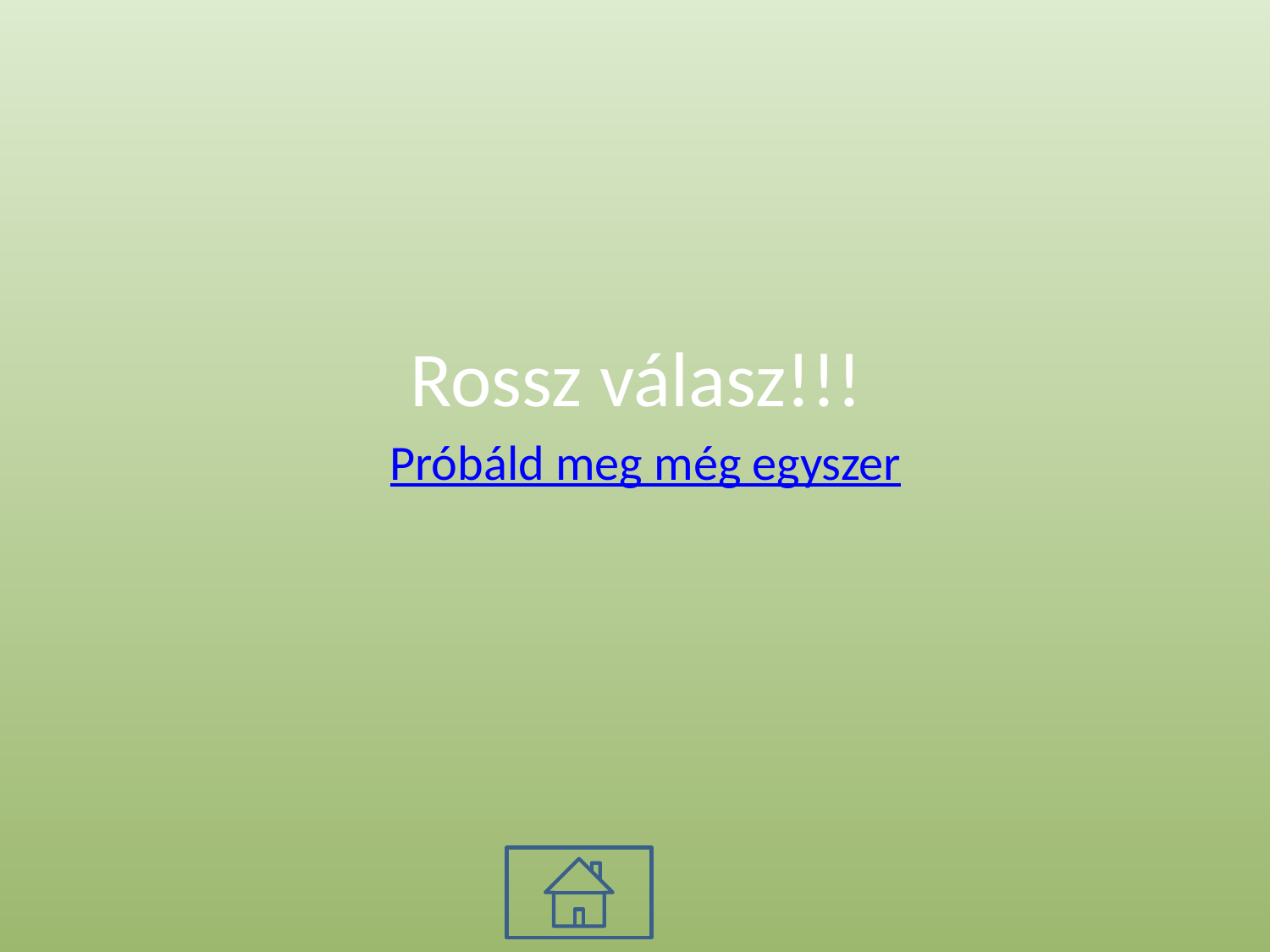

# Rossz válasz!!!
Próbáld meg még egyszer